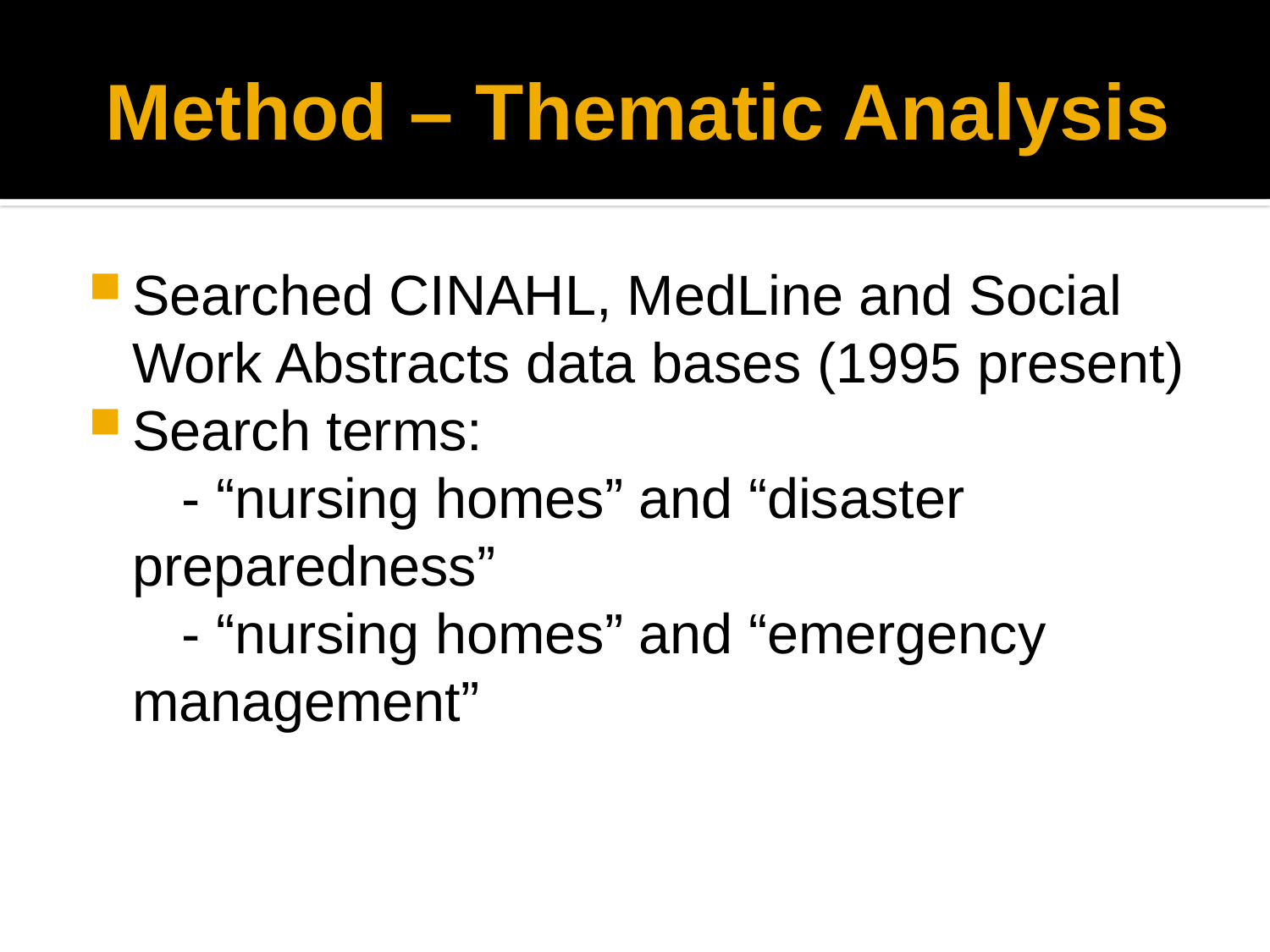

# Method – Thematic Analysis
Searched CINAHL, MedLine and Social Work Abstracts data bases (1995 present)
Search terms:
      - “nursing homes” and “disaster preparedness”
      - “nursing homes” and “emergency management”